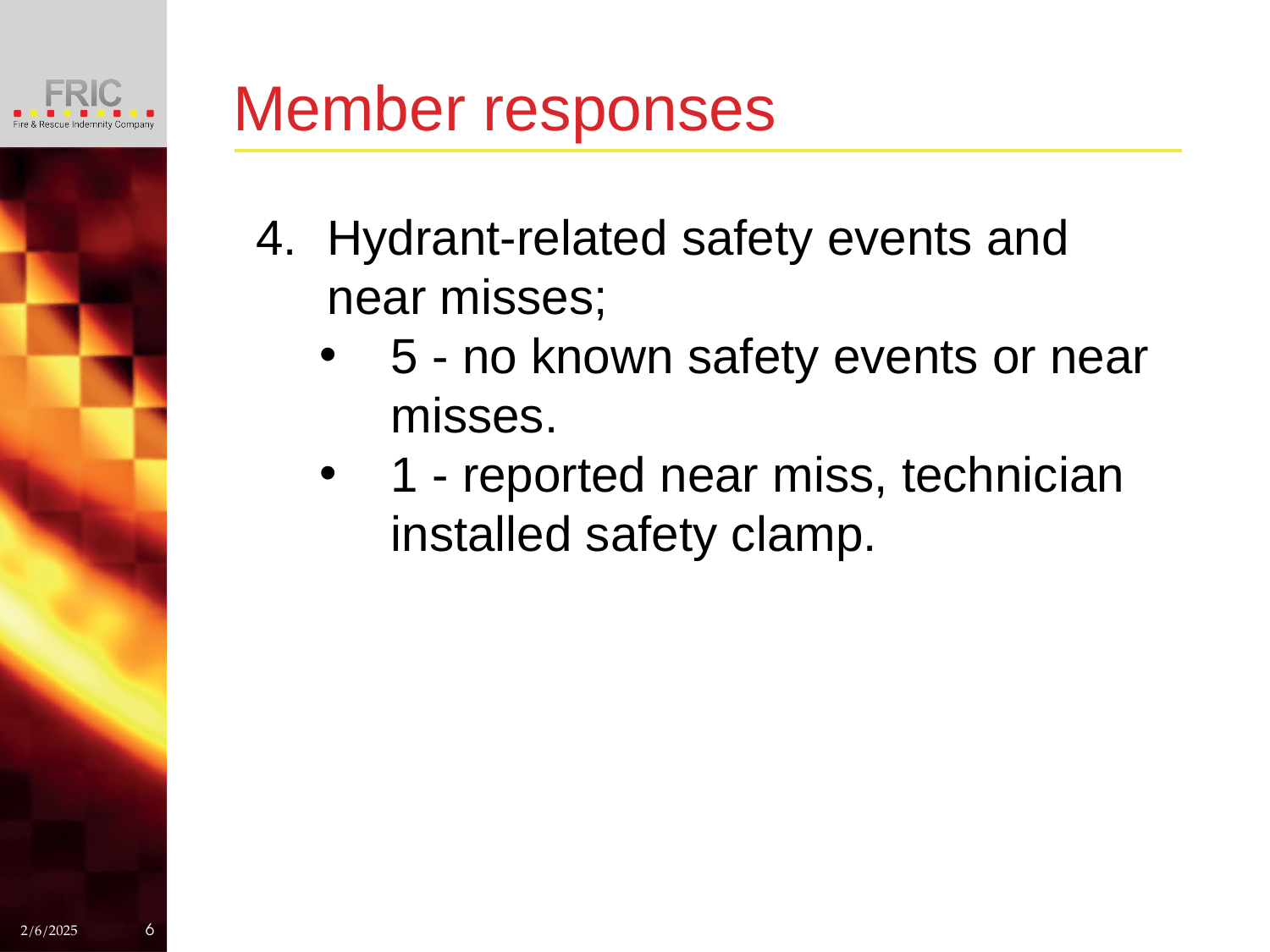

# Member responses
Hydrant-related safety events and near misses;
5 - no known safety events or near misses.
1 - reported near miss, technician installed safety clamp.

2/6/2025
6